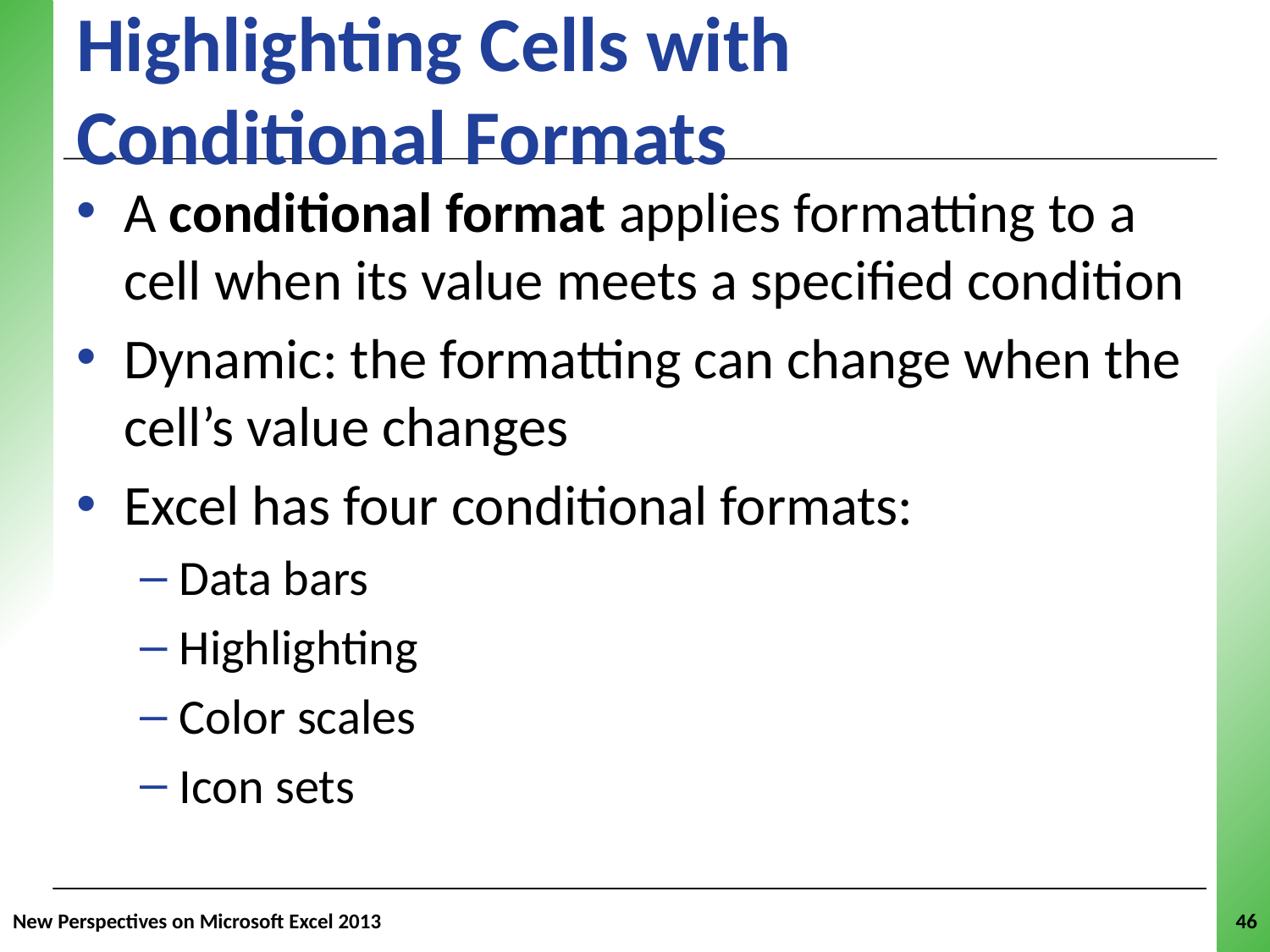

Highlighting Cells with
Conditional Formats
A conditional format applies formatting to a cell when its value meets a specified condition
Dynamic: the formatting can change when the cell’s value changes
Excel has four conditional formats:
Data bars
Highlighting
Color scales
Icon sets
New Perspectives on Microsoft Excel 2013
46